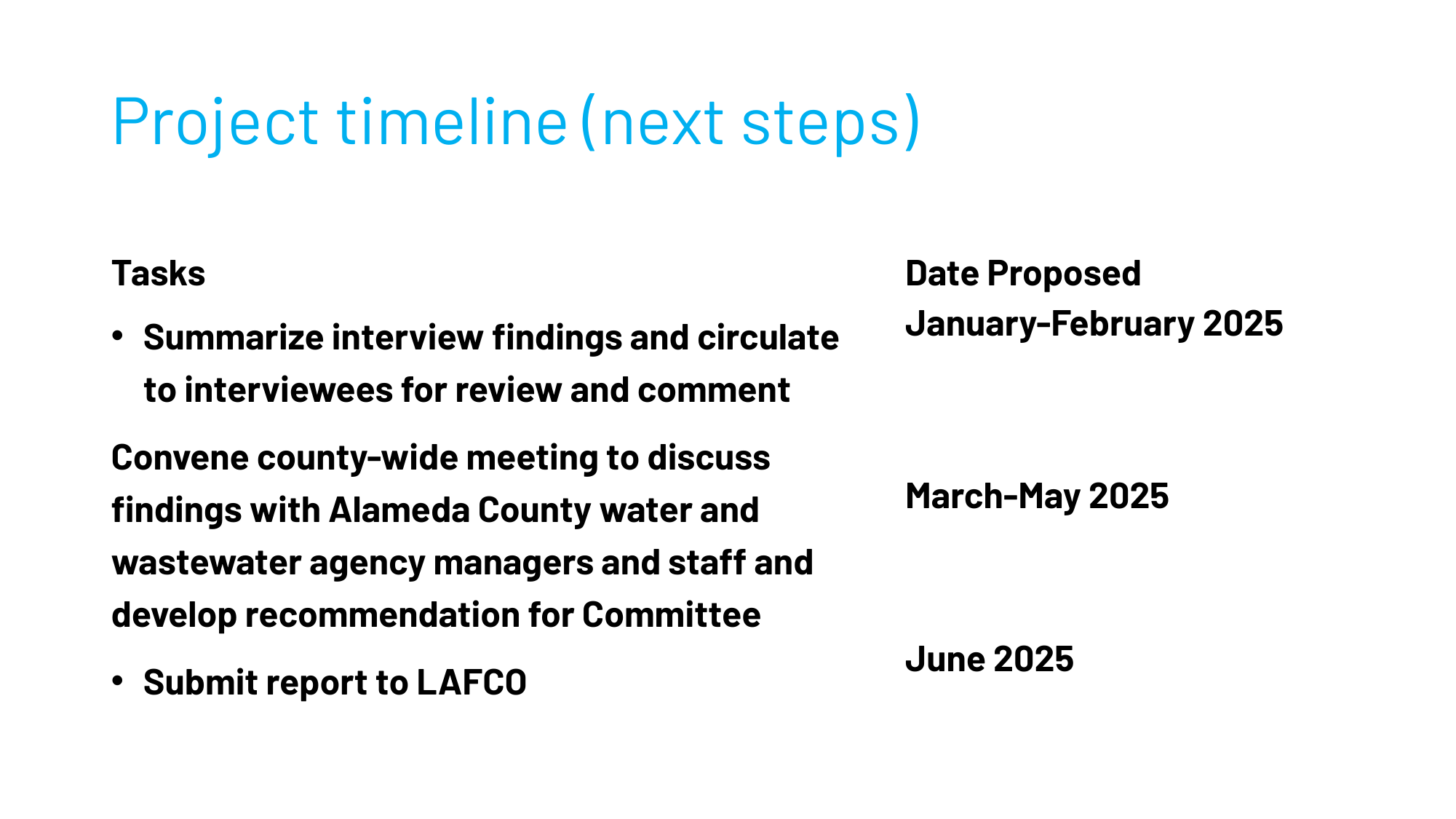

# Project timeline (next steps)
Tasks
Date Proposed
Summarize interview findings and circulate to interviewees for review and comment
Convene county-wide meeting to discuss findings with Alameda County water and wastewater agency managers and staff and develop recommendation for Committee
Submit report to LAFCO
January-February 2025

March-May 2025

June 2025